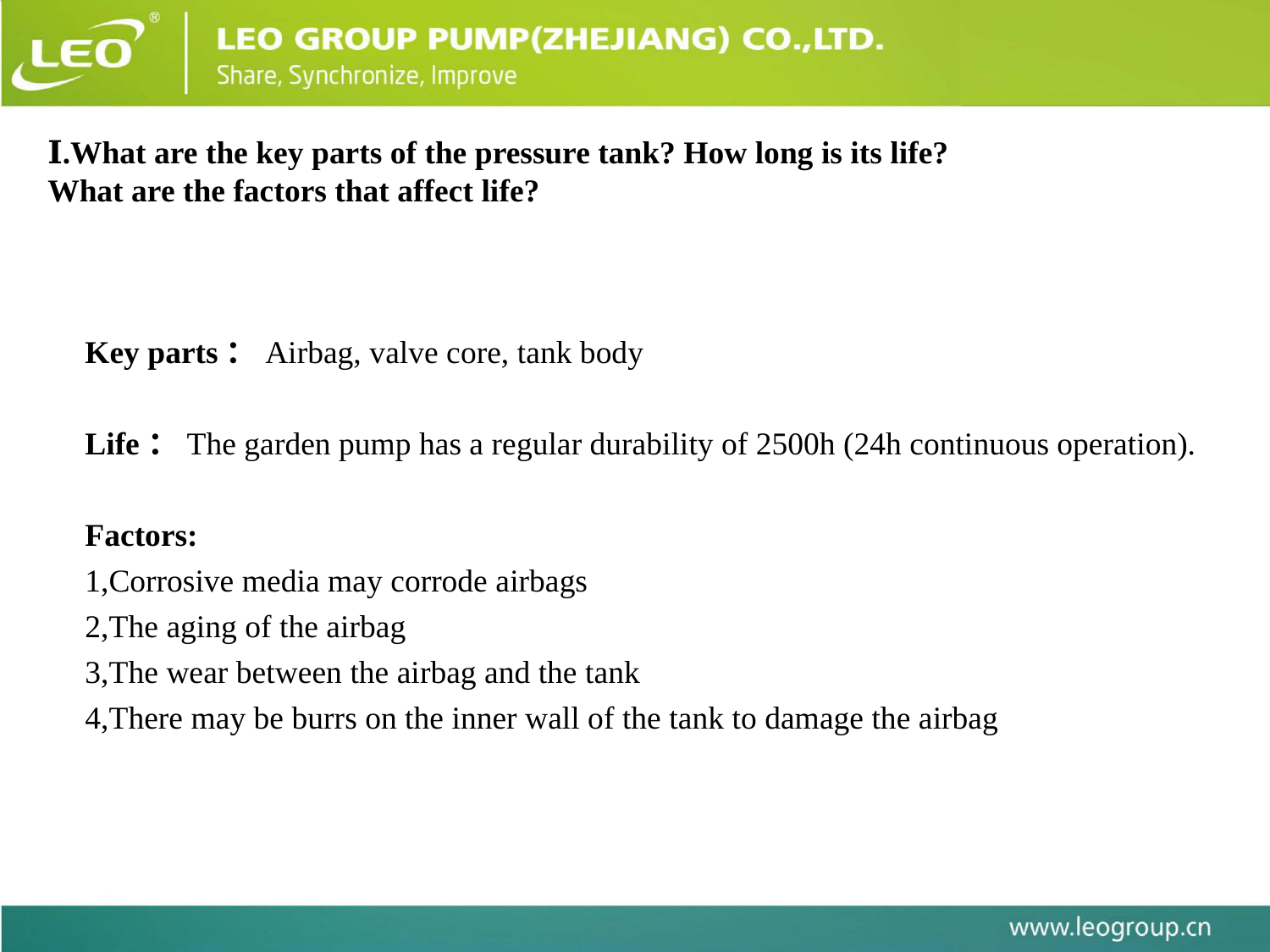

Ⅰ.What are the key parts of the pressure tank? How long is its life?
What are the factors that affect life?
Key parts：Airbag, valve core, tank body

Life：The garden pump has a regular durability of 2500h (24h continuous operation).

Factors:
1,Corrosive media may corrode airbags
2,The aging of the airbag
3,The wear between the airbag and the tank
4,There may be burrs on the inner wall of the tank to damage the airbag